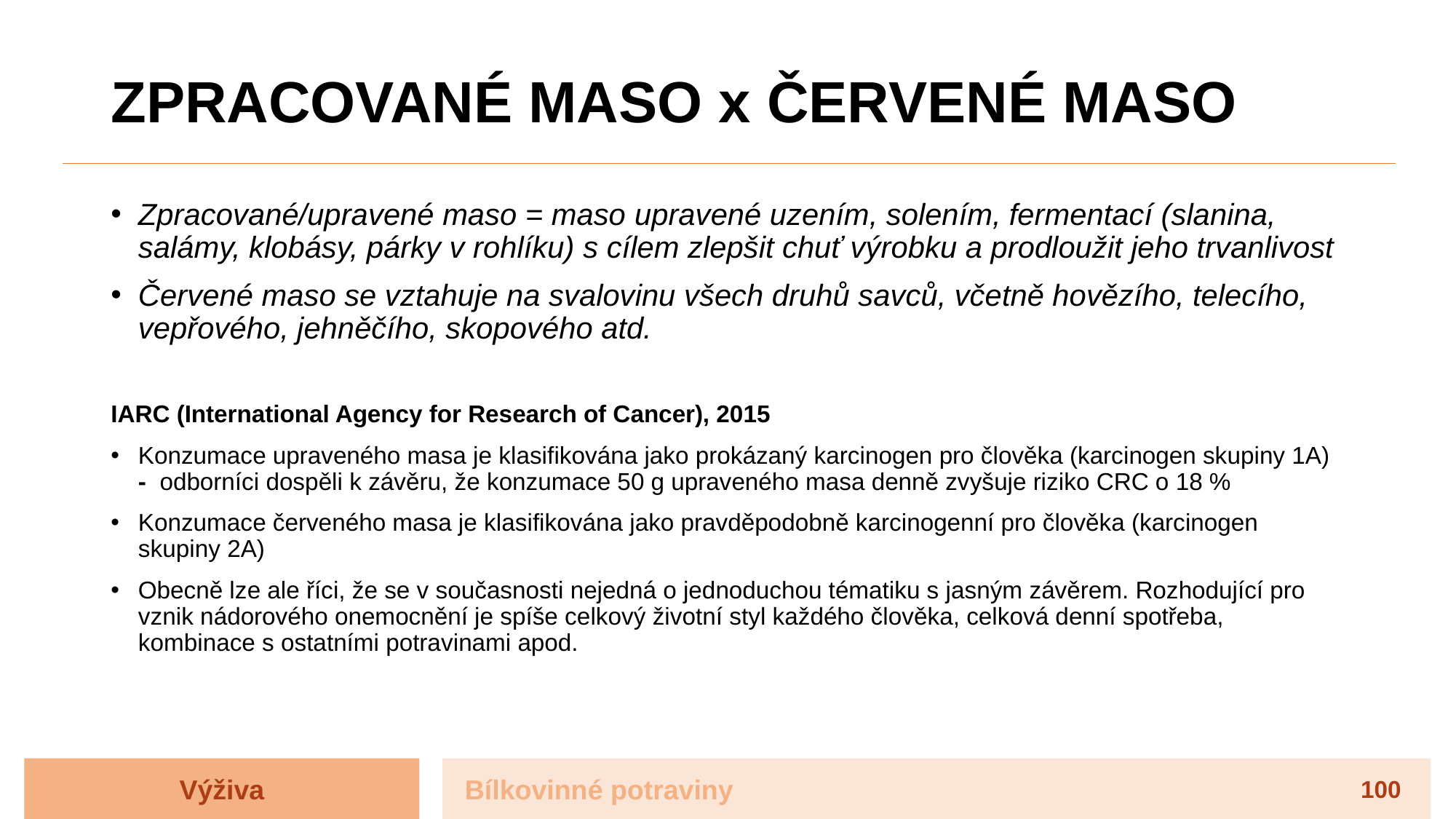

# ZPRACOVANÉ MASO x ČERVENÉ MASO
Zpracované/upravené maso = maso upravené uzením, solením, fermentací (slanina, salámy, klobásy, párky v rohlíku) s cílem zlepšit chuť výrobku a prodloužit jeho trvanlivost
Červené maso se vztahuje na svalovinu všech druhů savců, včetně hovězího, telecího, vepřového, jehněčího, skopového atd.

IARC (International Agency for Research of Cancer), 2015
Konzumace upraveného masa je klasifikována jako prokázaný karcinogen pro člověka (karcinogen skupiny 1A) -  odborníci dospěli k závěru, že konzumace 50 g upraveného masa denně zvyšuje riziko CRC o 18 %
Konzumace červeného masa je klasifikována jako pravděpodobně karcinogenní pro člověka (karcinogen skupiny 2A)
Obecně lze ale říci, že se v současnosti nejedná o jednoduchou tématiku s jasným závěrem. Rozhodující pro vznik nádorového onemocnění je spíše celkový životní styl každého člověka, celková denní spotřeba, kombinace s ostatními potravinami apod.
Výživa
Bílkovinné potraviny
100